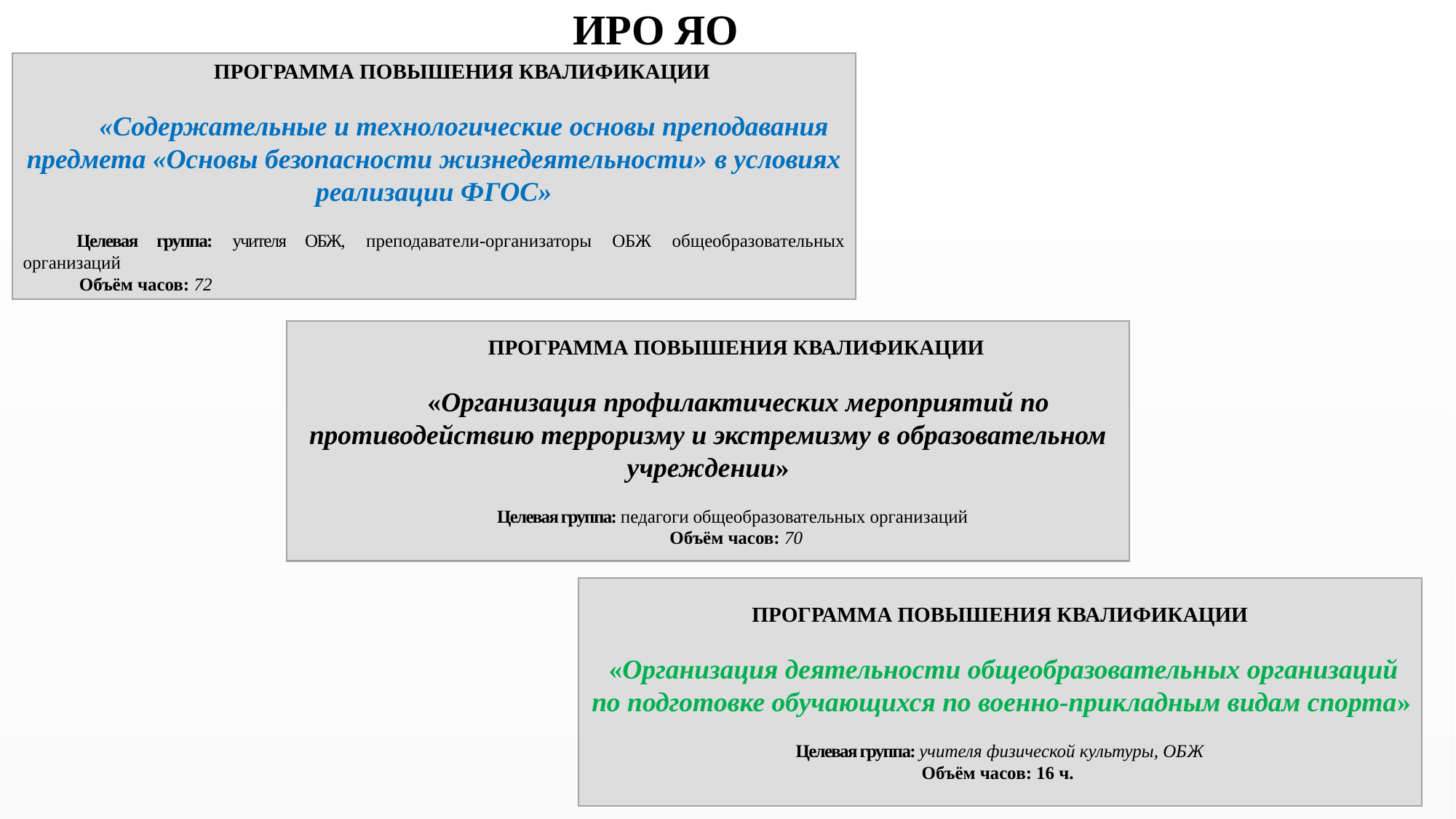

# ИРО ЯО
Программа повышения квалификации

 «Содержательные и технологические основы преподавания предмета «Основы безопасности жизнедеятельности» в условиях реализации ФГОС»

Целевая группа: учителя ОБЖ, преподаватели-организаторы ОБЖ общеобразовательных организаций
Объём часов: 72
Программа повышения квалификации

 «Организация профилактических мероприятий по противодействию терроризму и экстремизму в образовательном учреждении»

Целевая группа: педагоги общеобразовательных организаций
Объём часов: 70
Программа повышения квалификации

 «Организация деятельности общеобразовательных организаций по подготовке обучающихся по военно-прикладным видам спорта»

Целевая группа: учителя физической культуры, ОБЖ
Объём часов: 16 ч.